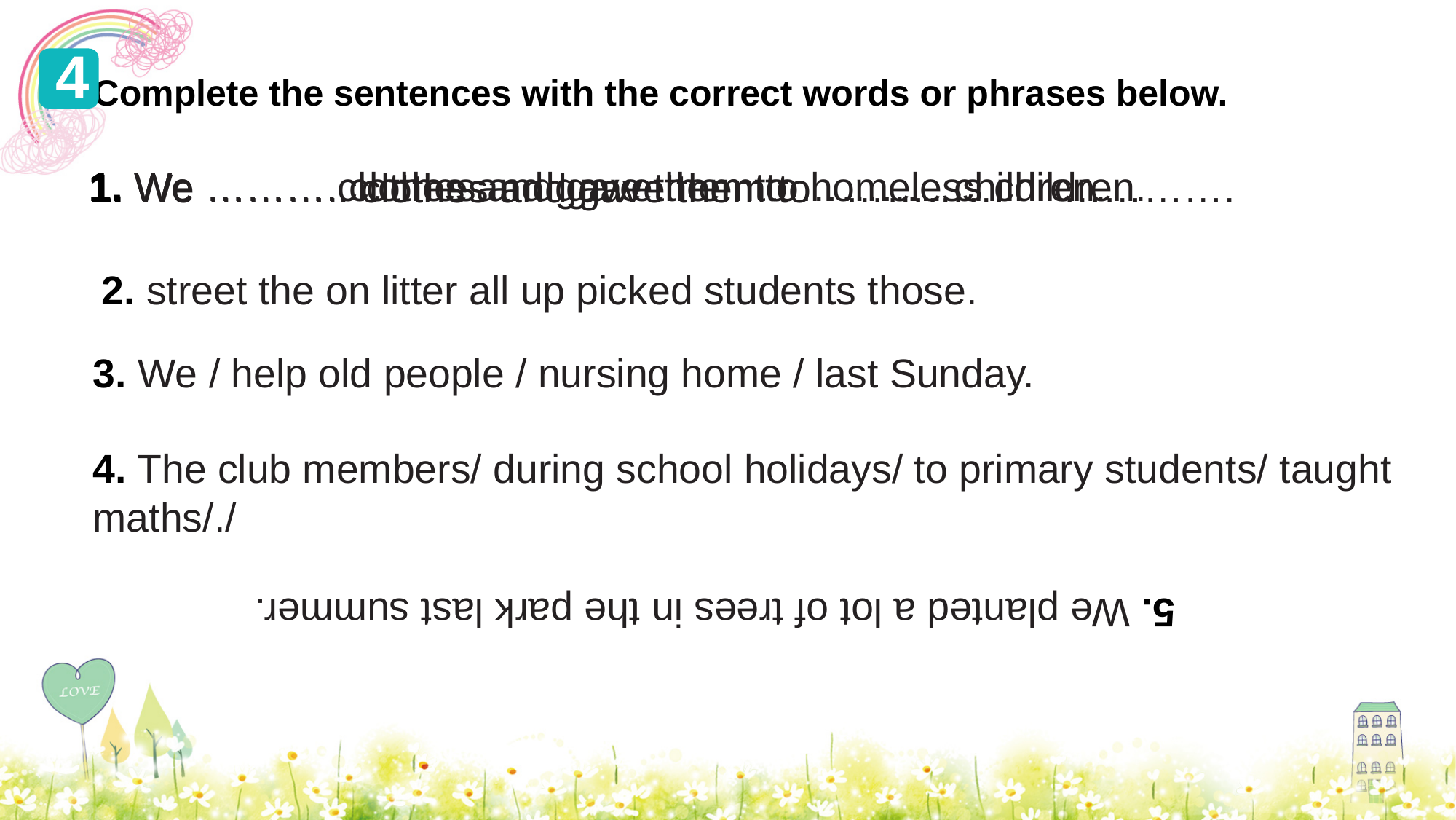

4

Complete the sentences with the correct words or phrases below.
1. We ………. clothes and gave them to homeless children.
1. We ……… clothes and gave them to ……….. children.
1. We ……….. clothes and gave them to   …………     ………….
2. street the on litter all up picked students those.
3. We / help old people / nursing home / last Sunday.
4. The club members/ during school holidays/ to primary students/ taught maths/./
5. We planted a lot of trees in the park last summer.